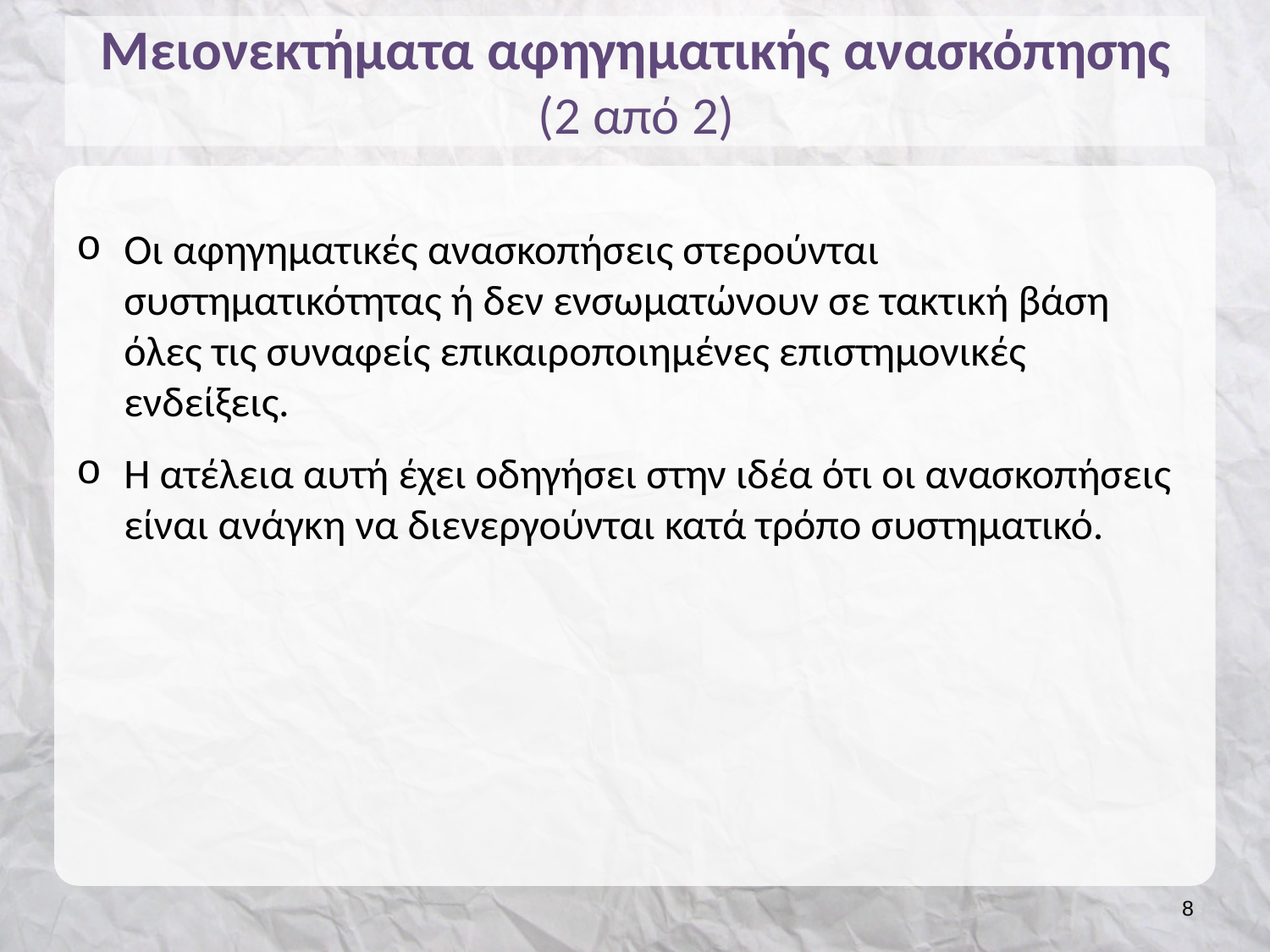

# Mειονεκτήματα αφηγηματικής ανασκόπησης (2 από 2)
Οι αφηγηματικές ανασκοπήσεις στερούνται συστηματικότητας ή δεν ενσωματώνουν σε τακτική βάση όλες τις συναφείς επικαιροποιημένες επιστημονικές ενδείξεις.
Η ατέλεια αυτή έχει οδηγήσει στην ιδέα ότι οι ανασκοπήσεις είναι ανάγκη να διενεργούνται κατά τρόπο συστηματικό.

8